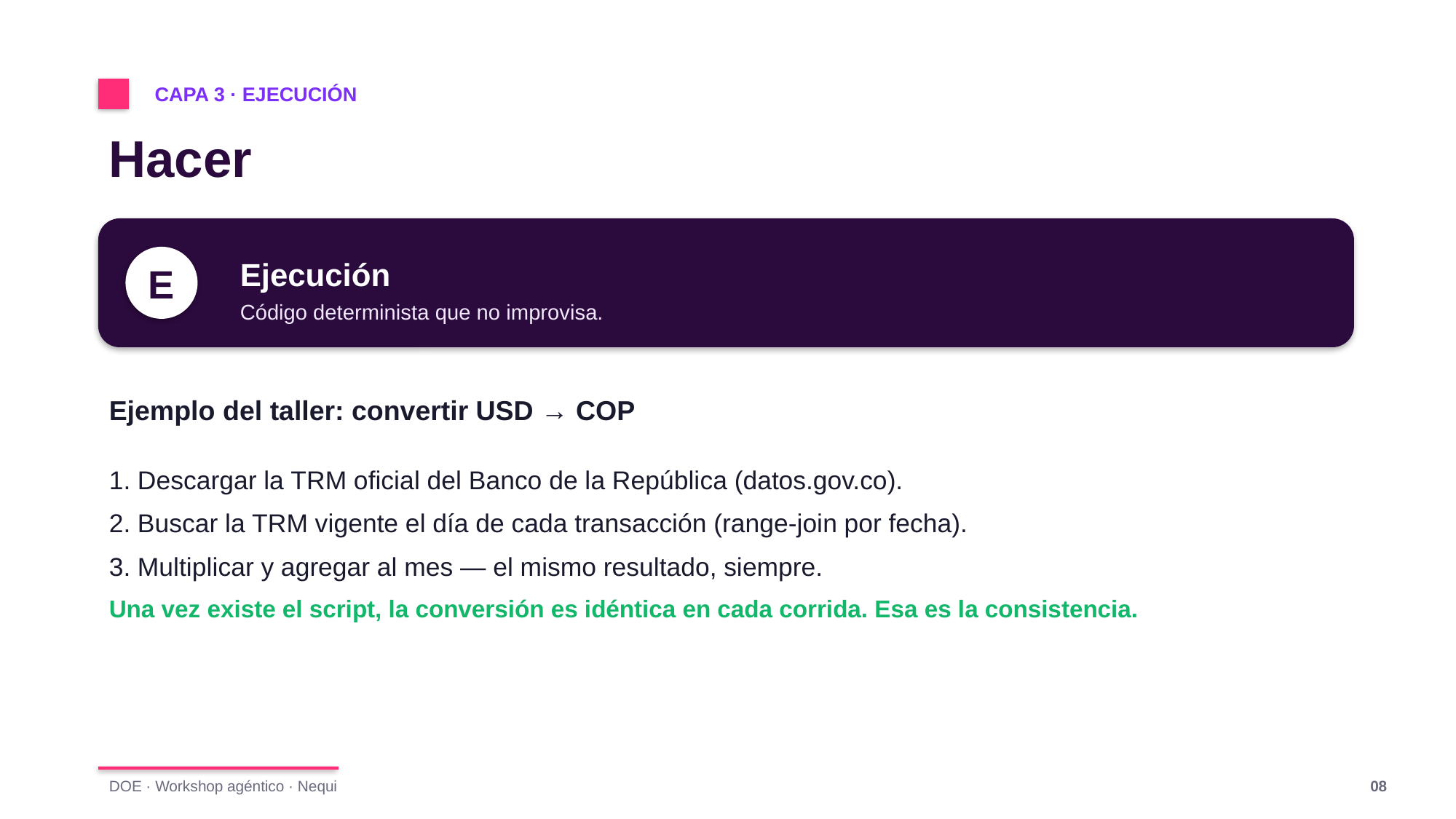

CAPA 3 · EJECUCIÓN

Hacer

Ejecución
Código determinista que no improvisa.
E
Ejemplo del taller: convertir USD → COP
1. Descargar la TRM oficial del Banco de la República (datos.gov.co).
2. Buscar la TRM vigente el día de cada transacción (range-join por fecha).
3. Multiplicar y agregar al mes — el mismo resultado, siempre.
Una vez existe el script, la conversión es idéntica en cada corrida. Esa es la consistencia.

DOE · Workshop agéntico · Nequi
08